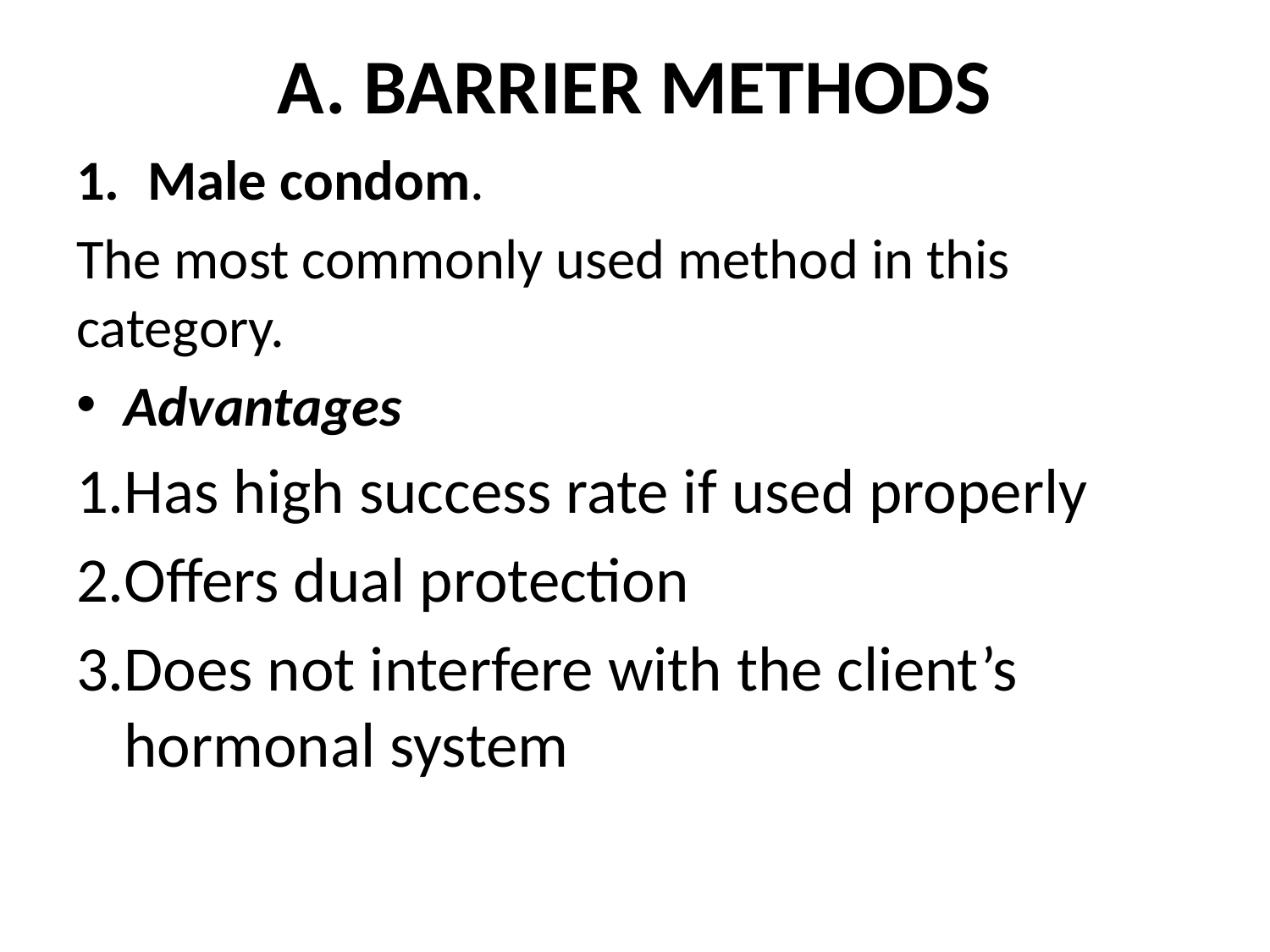

# A. BARRIER METHODS
Male condom.
The most commonly used method in this category.
Advantages
Has high success rate if used properly
Offers dual protection
Does not interfere with the client’s hormonal system